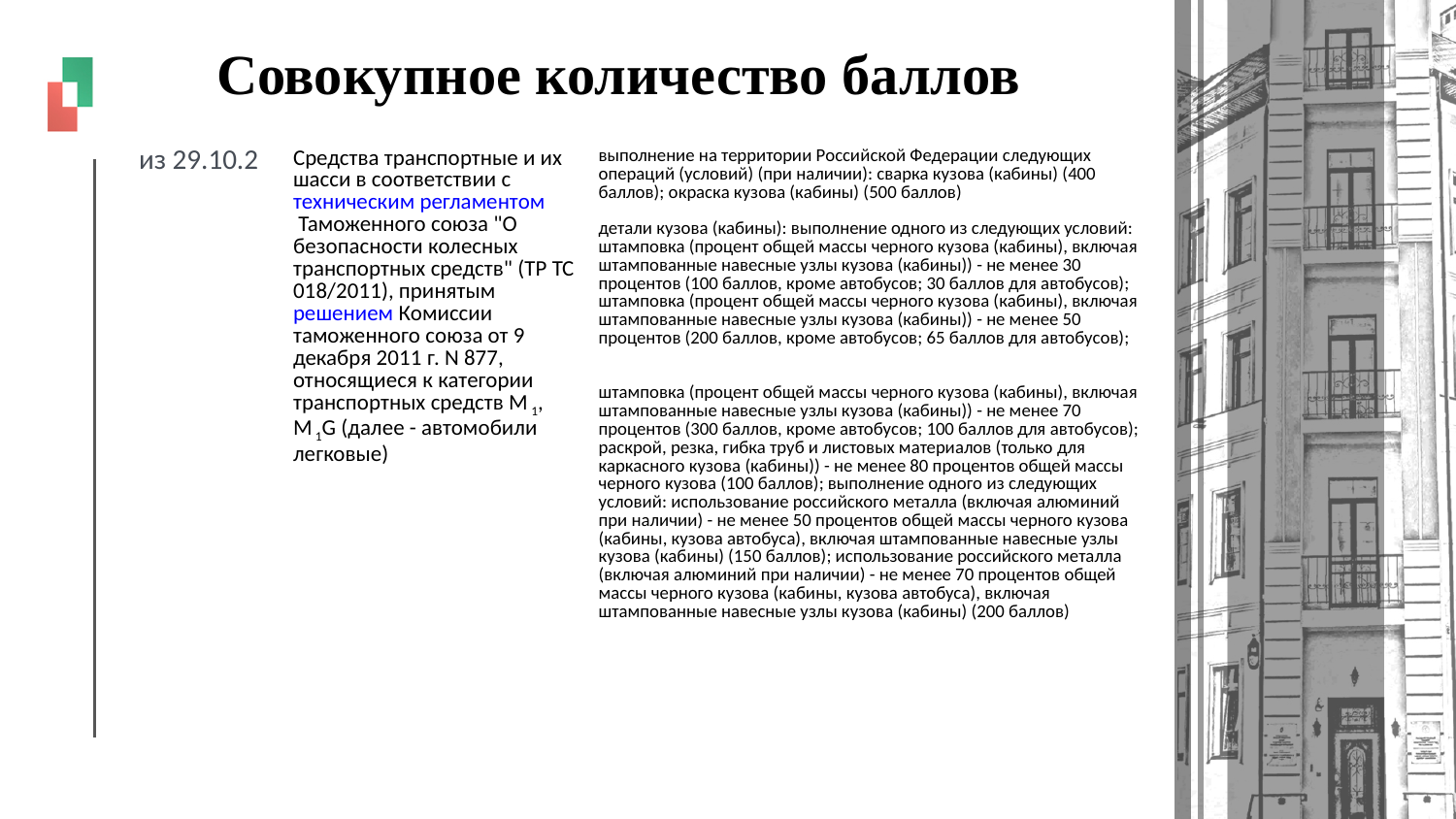

# Совокупное количество баллов
| из 29.10.2 | Средства транспортные и их шасси в соответствии с техническим регламентом Таможенного союза "О безопасности колесных транспортных средств" (ТР ТС 018/2011), принятым решением Комиссии таможенного союза от 9 декабря 2011 г. N 877, относящиеся к категории транспортных средств M 1, M 1G (далее - автомобили легковые) | выполнение на территории Российской Федерации следующих операций (условий) (при наличии): сварка кузова (кабины) (400 баллов); окраска кузова (кабины) (500 баллов) детали кузова (кабины): выполнение одного из следующих условий: штамповка (процент общей массы черного кузова (кабины), включая штампованные навесные узлы кузова (кабины)) - не менее 30 процентов (100 баллов, кроме автобусов; 30 баллов для автобусов); штамповка (процент общей массы черного кузова (кабины), включая штампованные навесные узлы кузова (кабины)) - не менее 50 процентов (200 баллов, кроме автобусов; 65 баллов для автобусов); штамповка (процент общей массы черного кузова (кабины), включая штампованные навесные узлы кузова (кабины)) - не менее 70 процентов (300 баллов, кроме автобусов; 100 баллов для автобусов); раскрой, резка, гибка труб и листовых материалов (только для каркасного кузова (кабины)) - не менее 80 процентов общей массы черного кузова (100 баллов); выполнение одного из следующих условий: использование российского металла (включая алюминий при наличии) - не менее 50 процентов общей массы черного кузова (кабины, кузова автобуса), включая штампованные навесные узлы кузова (кабины) (150 баллов); использование российского металла (включая алюминий при наличии) - не менее 70 процентов общей массы черного кузова (кабины, кузова автобуса), включая штампованные навесные узлы кузова (кабины) (200 баллов) |
| --- | --- | --- |